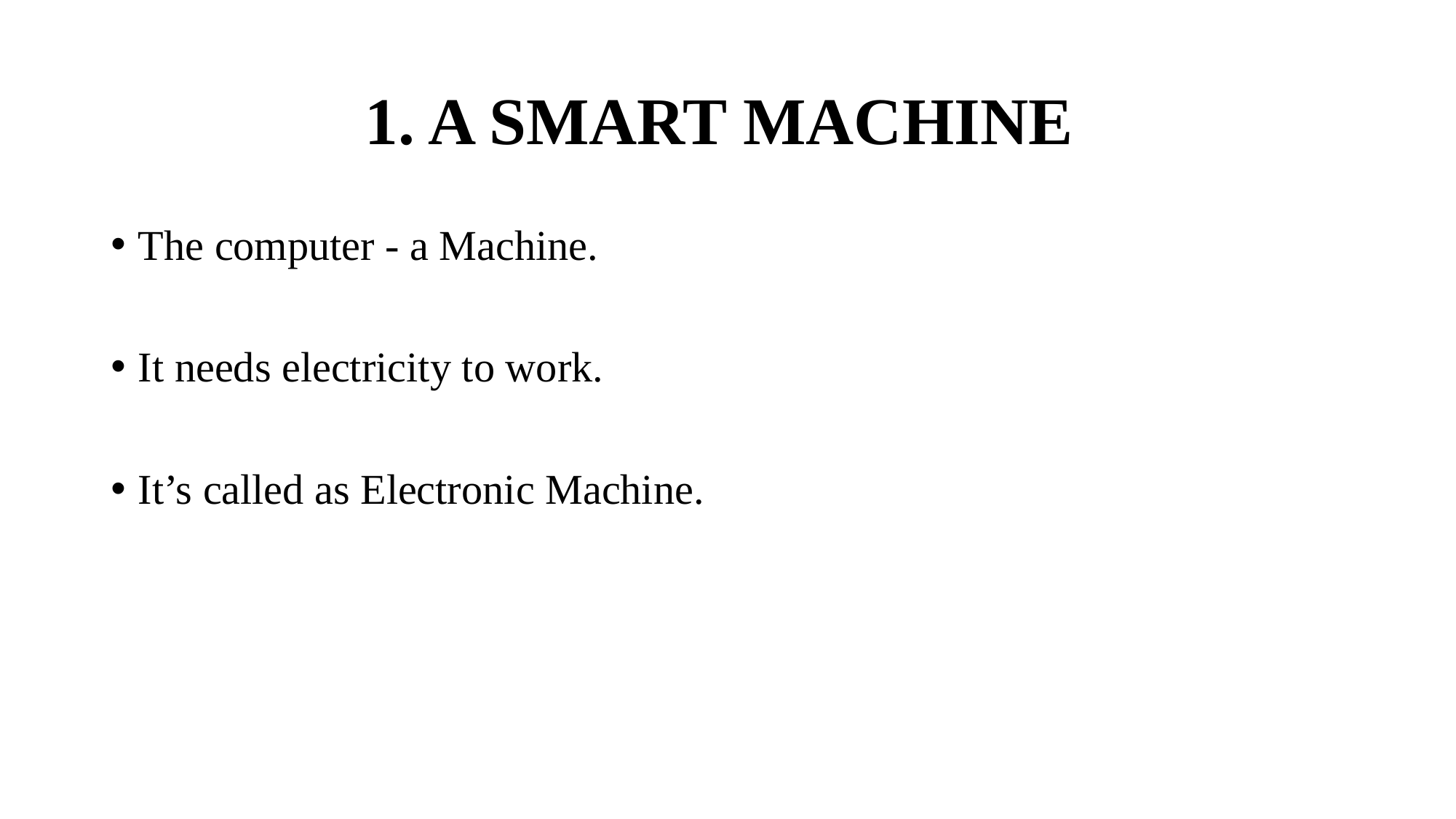

# 1. A SMART MACHINE
The computer - a Machine.

It needs electricity to work.

It’s called as Electronic Machine.